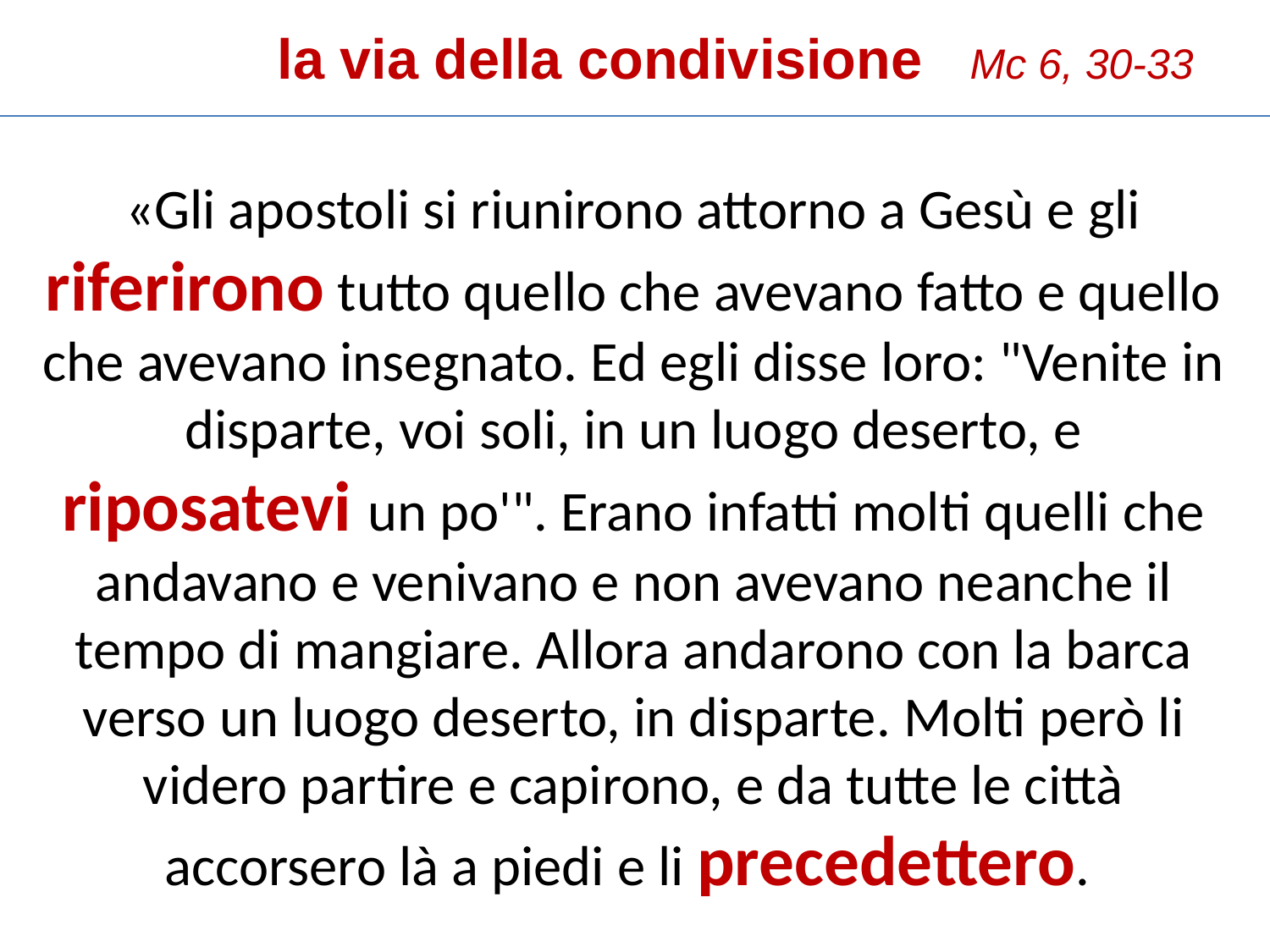

# la via della condivisione   Mc 6, 30-33
«Gli apostoli si riunirono attorno a Gesù e gli riferirono tutto quello che avevano fatto e quello che avevano insegnato. Ed egli disse loro: "Venite in disparte, voi soli, in un luogo deserto, e riposatevi un po'". Erano infatti molti quelli che andavano e venivano e non avevano neanche il tempo di mangiare. Allora andarono con la barca verso un luogo deserto, in disparte. Molti però li videro partire e capirono, e da tutte le città accorsero là a piedi e li precedettero.